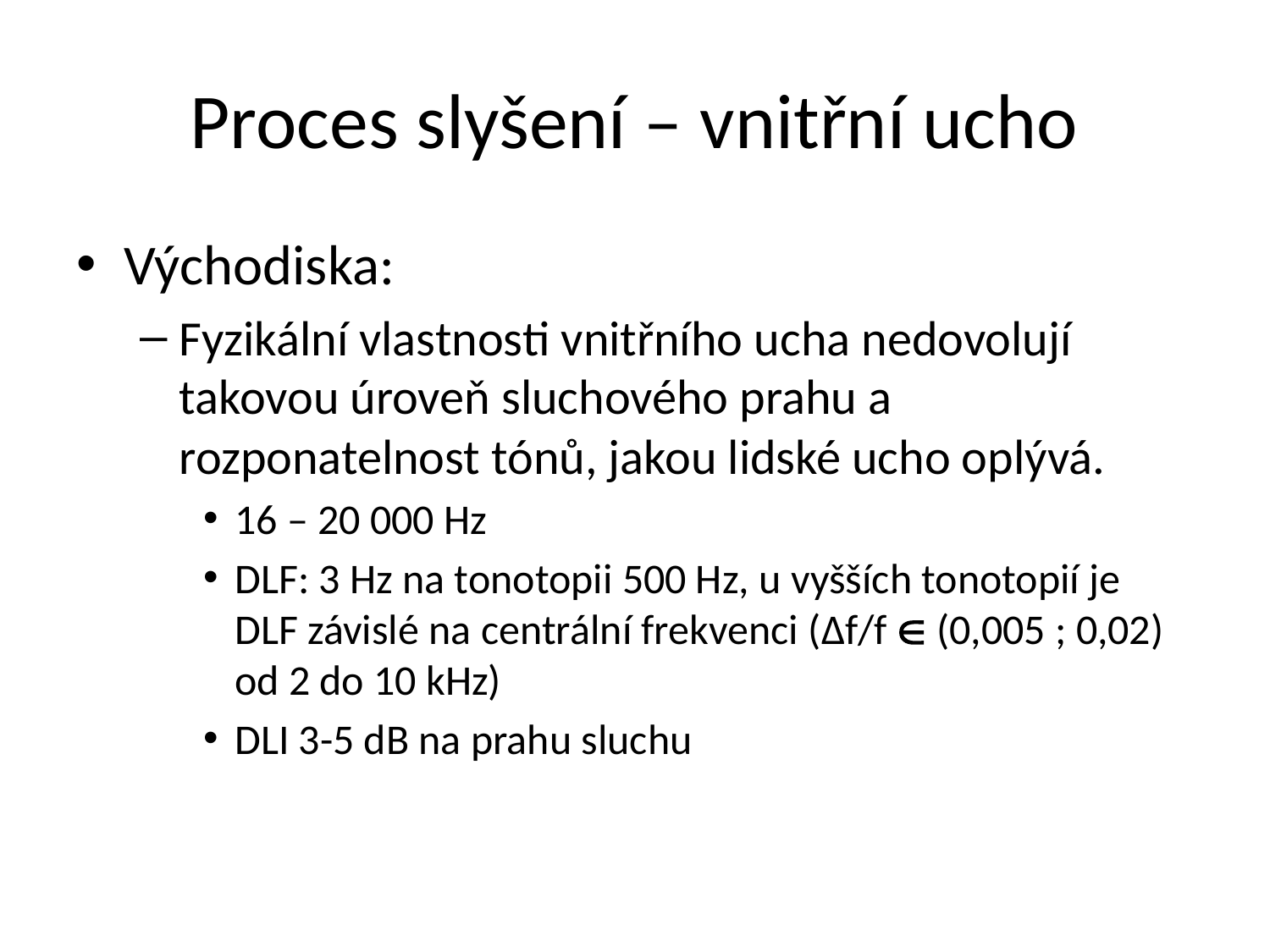

# Proces slyšení – vnitřní ucho
Východiska:
Fyzikální vlastnosti vnitřního ucha nedovolují takovou úroveň sluchového prahu a rozponatelnost tónů, jakou lidské ucho oplývá.
16 – 20 000 Hz
DLF: 3 Hz na tonotopii 500 Hz, u vyšších tonotopií je DLF závislé na centrální frekvenci (Δf/f ∈ (0,005 ; 0,02) od 2 do 10 kHz)
DLI 3-5 dB na prahu sluchu